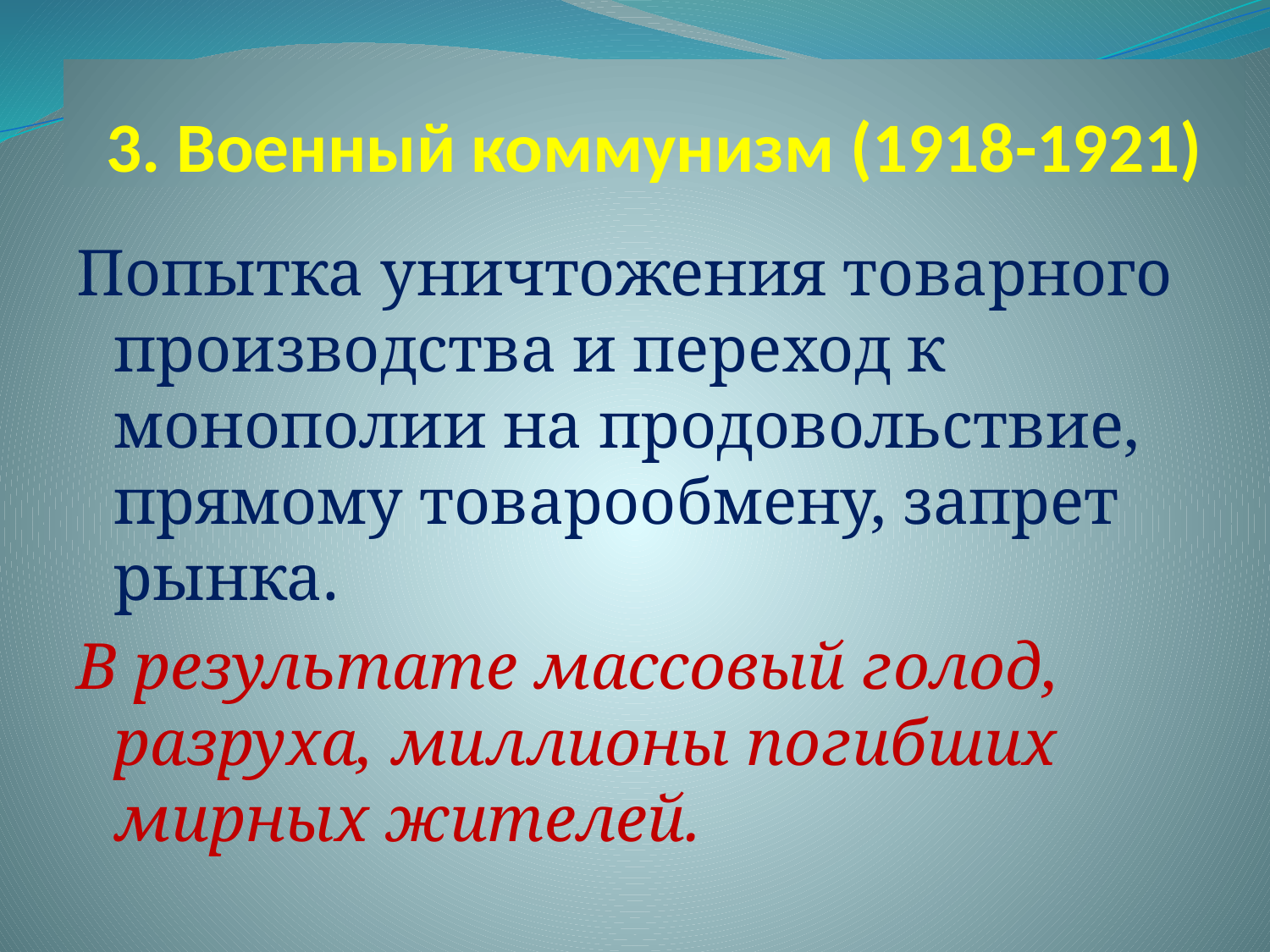

# 3. Военный коммунизм (1918-1921)
Попытка уничтожения товарного производства и переход к монополии на продовольствие, прямому товарообмену, запрет рынка.
В результате массовый голод, разруха, миллионы погибших мирных жителей.